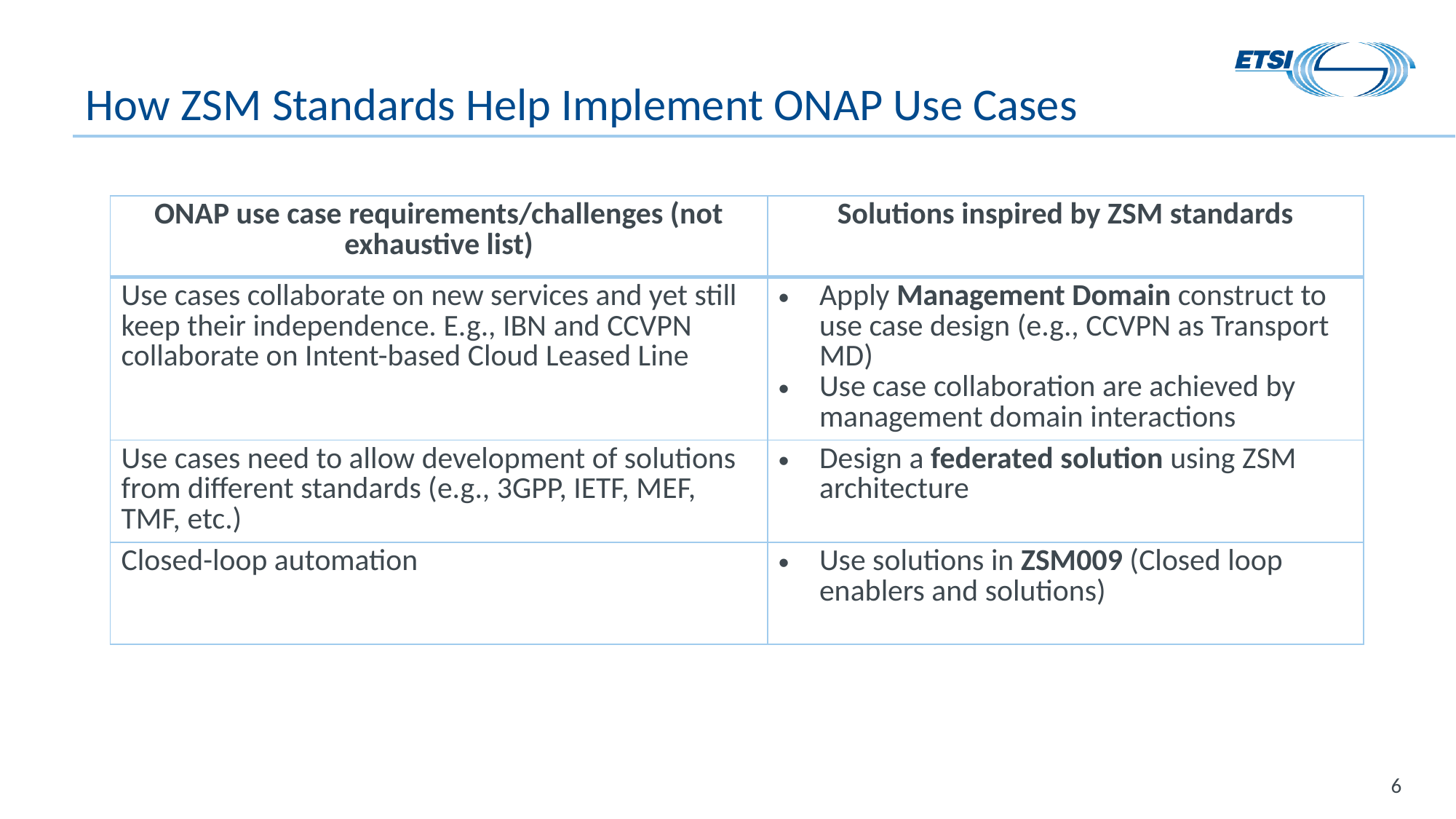

# How ZSM Standards Help Implement ONAP Use Cases
| ONAP use case requirements/challenges (not exhaustive list) | Solutions inspired by ZSM standards |
| --- | --- |
| Use cases collaborate on new services and yet still keep their independence. E.g., IBN and CCVPN collaborate on Intent-based Cloud Leased Line | Apply Management Domain construct to use case design (e.g., CCVPN as Transport MD) Use case collaboration are achieved by management domain interactions |
| Use cases need to allow development of solutions from different standards (e.g., 3GPP, IETF, MEF, TMF, etc.) | Design a federated solution using ZSM architecture |
| Closed-loop automation | Use solutions in ZSM009 (Closed loop enablers and solutions) |